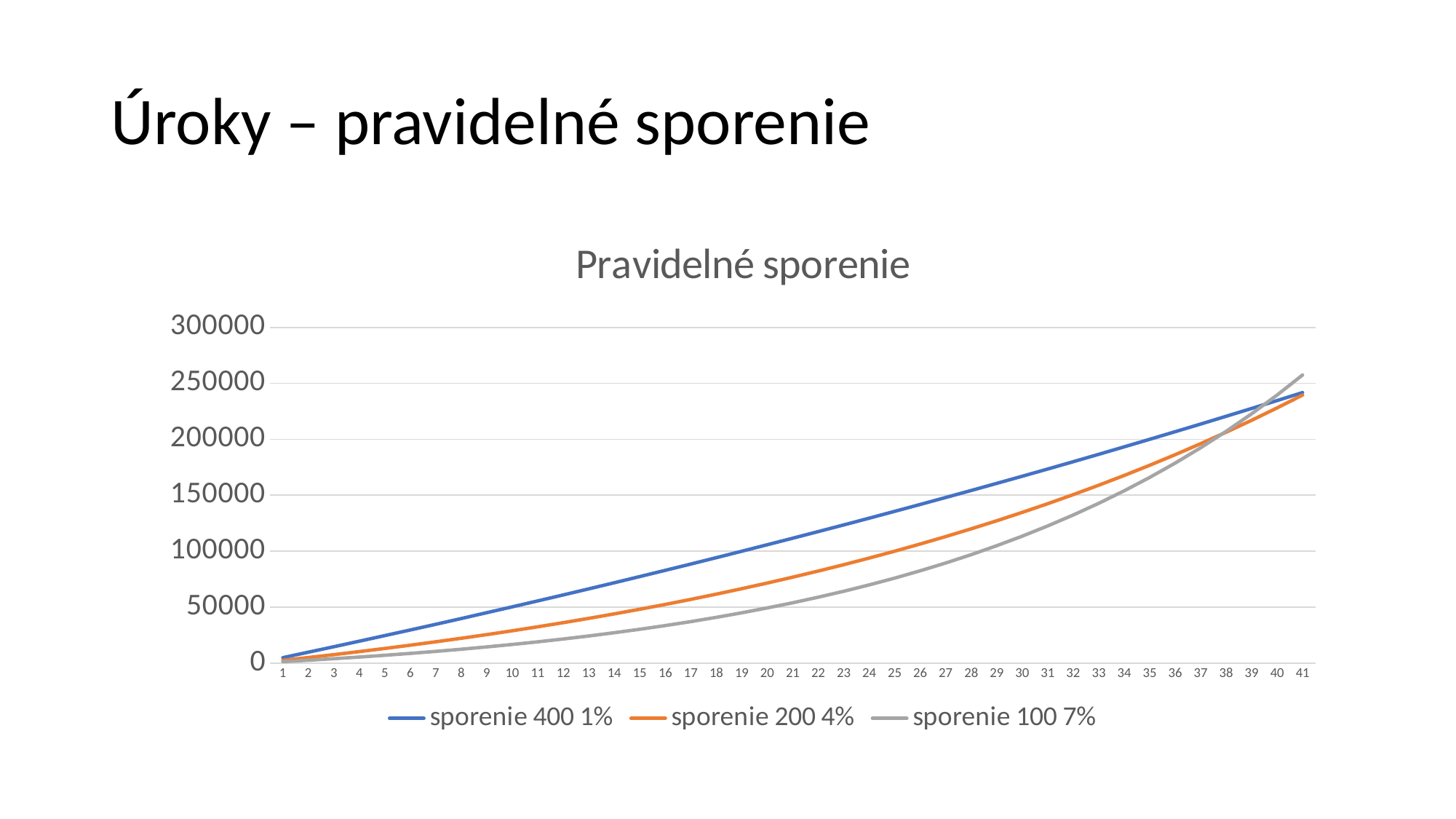

# Úroky – pravidelné sporenie

### Chart: Pravidelné sporenie

| Category | sporenie 400 1% | sporenie 200 4% | sporenie 100 7% |
|---|---|---|---|